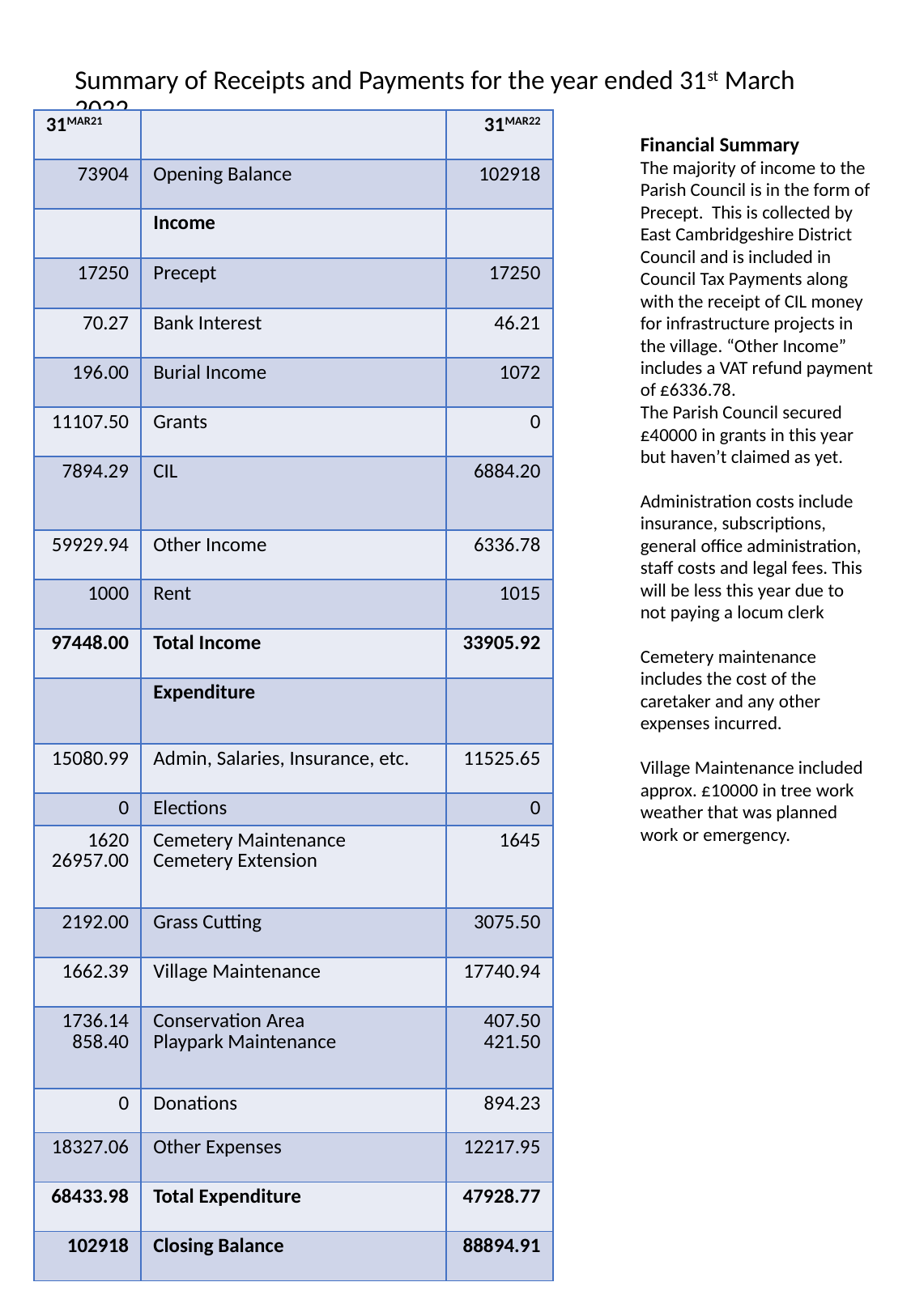

# Summary of Receipts and Payments for the year ended 31st March 2022
| 31MAR21 |  | 31MAR22 |
| --- | --- | --- |
| 73904 | Opening Balance | 102918 |
|  | Income |  |
| 17250 | Precept | 17250 |
| 70.27 | Bank Interest | 46.21 |
| 196.00 | Burial Income | 1072 |
| 11107.50 | Grants | 0 |
| 7894.29 | CIL | 6884.20 |
| 59929.94 | Other Income | 6336.78 |
| 1000 | Rent | 1015 |
| 97448.00 | Total Income | 33905.92 |
|  | Expenditure |  |
| 15080.99 | Admin, Salaries, Insurance, etc. | 11525.65 |
| 0 | Elections | 0 |
| 1620 26957.00 | Cemetery Maintenance Cemetery Extension | 1645 |
| 2192.00 | Grass Cutting | 3075.50 |
| 1662.39 | Village Maintenance | 17740.94 |
| 1736.14 858.40 | Conservation Area Playpark Maintenance | 407.50 421.50 |
| 0 | Donations | 894.23 |
| 18327.06 | Other Expenses | 12217.95 |
| 68433.98 | Total Expenditure | 47928.77 |
| 102918 | Closing Balance | 88894.91 |

### Chart: Expenditure at a glance 2020/21

| Category |
|---|
Financial Summary
The majority of income to the Parish Council is in the form of Precept.  This is collected by East Cambridgeshire District Council and is included in Council Tax Payments along with the receipt of CIL money for infrastructure projects in the village. “Other Income” includes a VAT refund payment of £6336.78.
The Parish Council secured £40000 in grants in this year but haven’t claimed as yet.

Administration costs include insurance, subscriptions, general office administration, staff costs and legal fees. This will be less this year due to not paying a locum clerk

Cemetery maintenance includes the cost of the caretaker and any other expenses incurred.

Village Maintenance included approx. £10000 in tree work weather that was planned work or emergency.